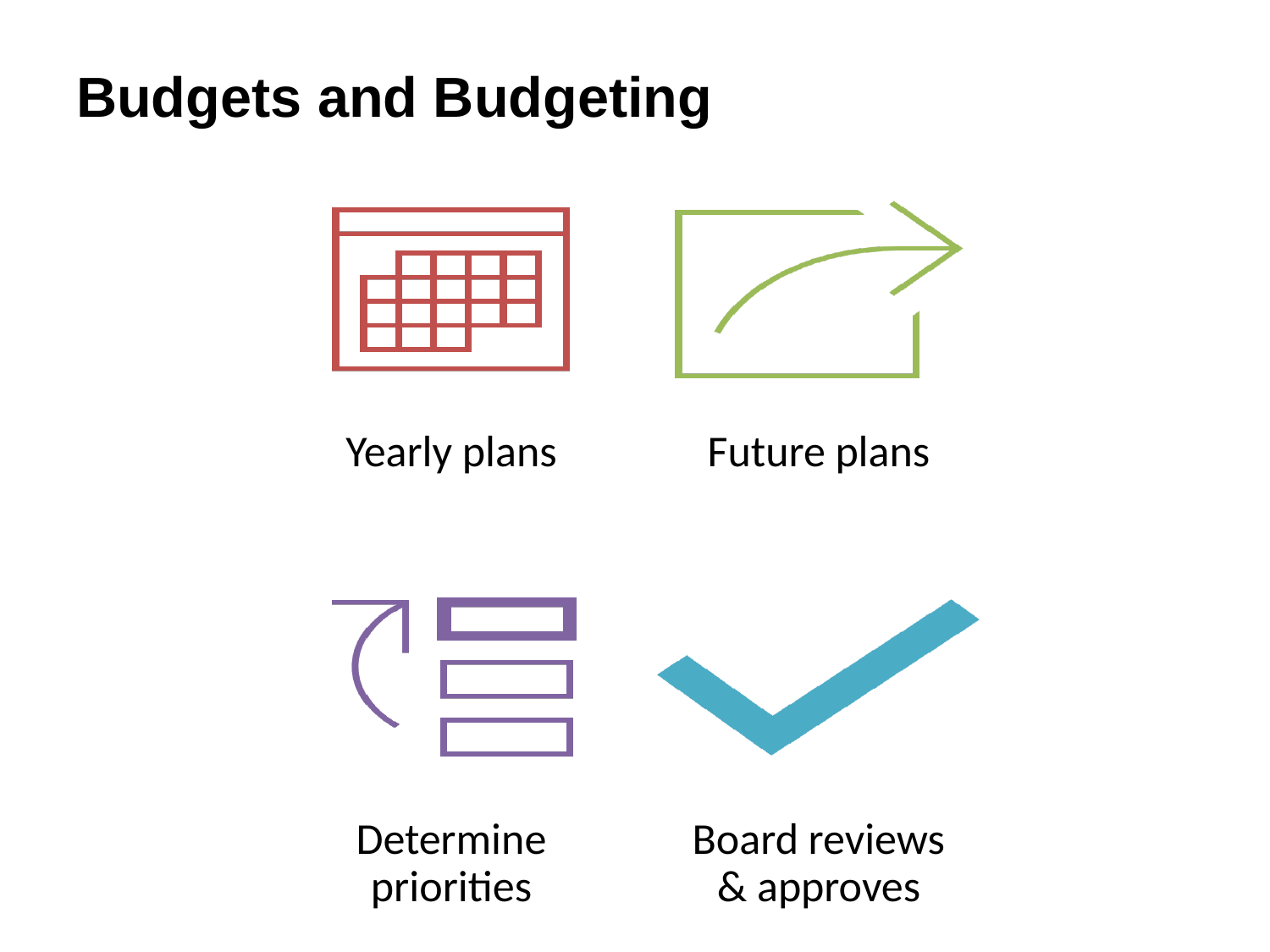

# Budgets and Budgeting

Yearly plans
Future plans
Determine priorities
Board reviews & approves